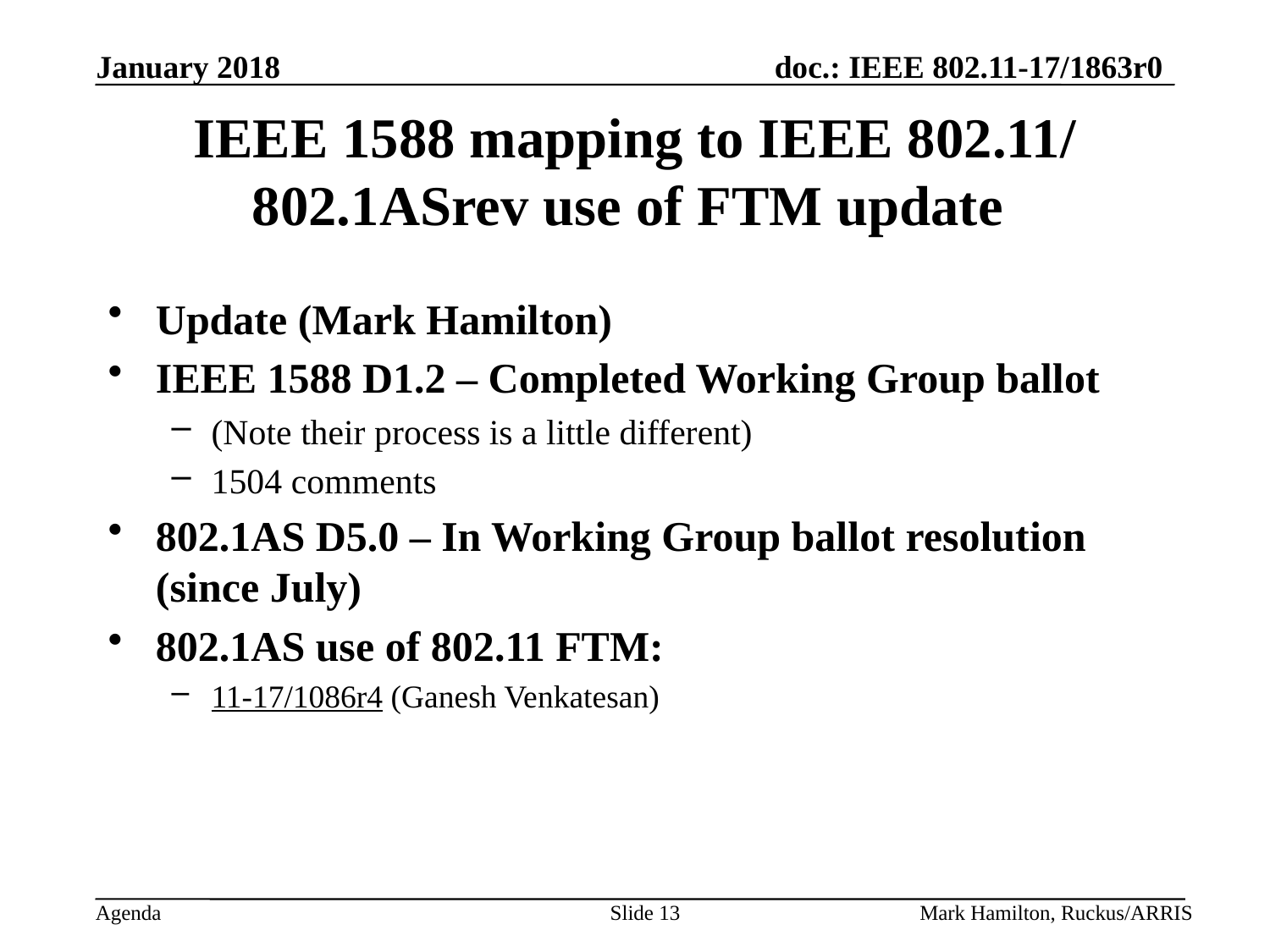

# IEEE 1588 mapping to IEEE 802.11/ 802.1ASrev use of FTM update
Update (Mark Hamilton)
IEEE 1588 D1.2 – Completed Working Group ballot
(Note their process is a little different)
1504 comments
802.1AS D5.0 – In Working Group ballot resolution (since July)
802.1AS use of 802.11 FTM:
11-17/1086r4 (Ganesh Venkatesan)